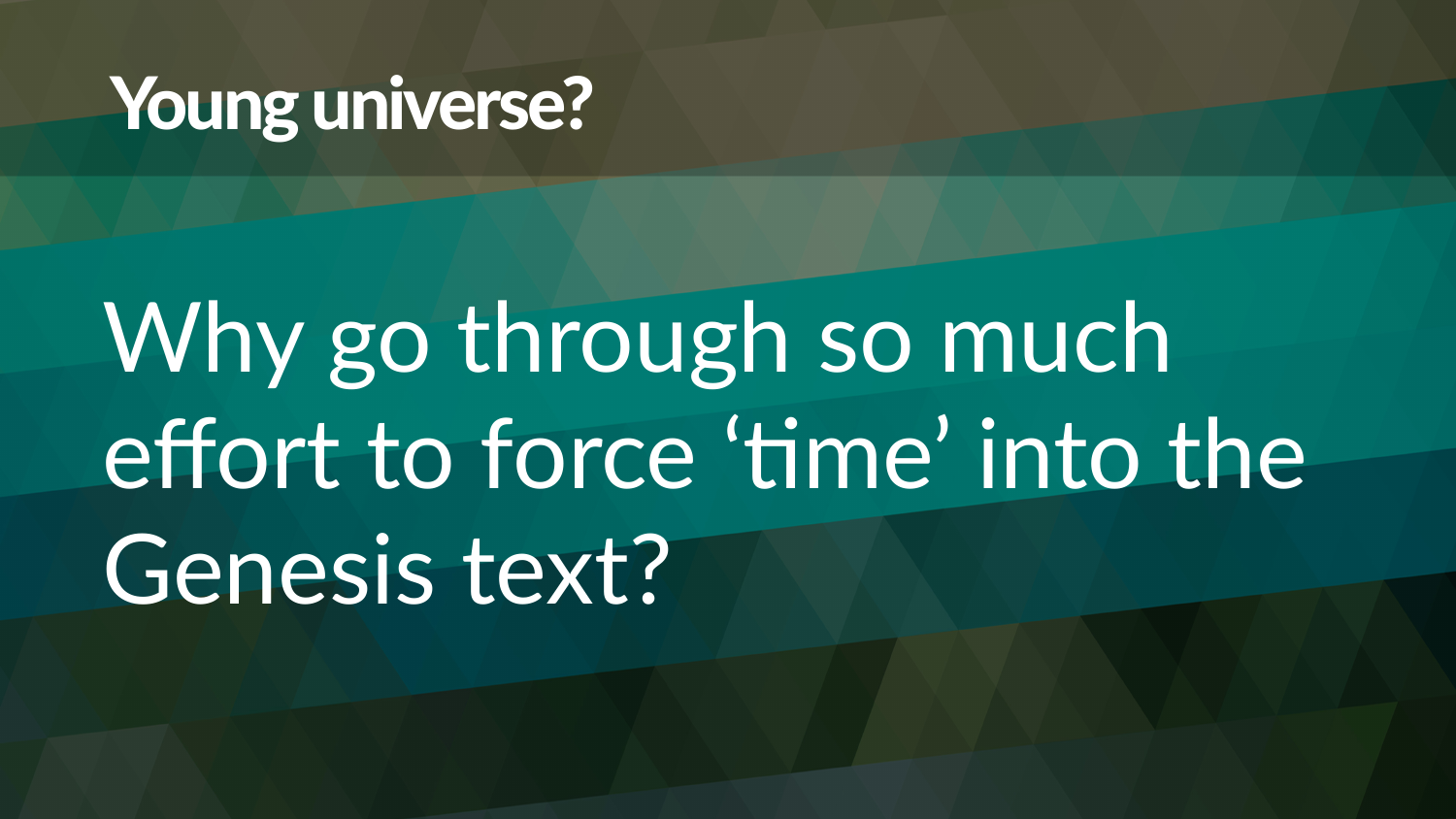

# Young universe?
Why go through so much effort to force ‘time’ into the Genesis text?